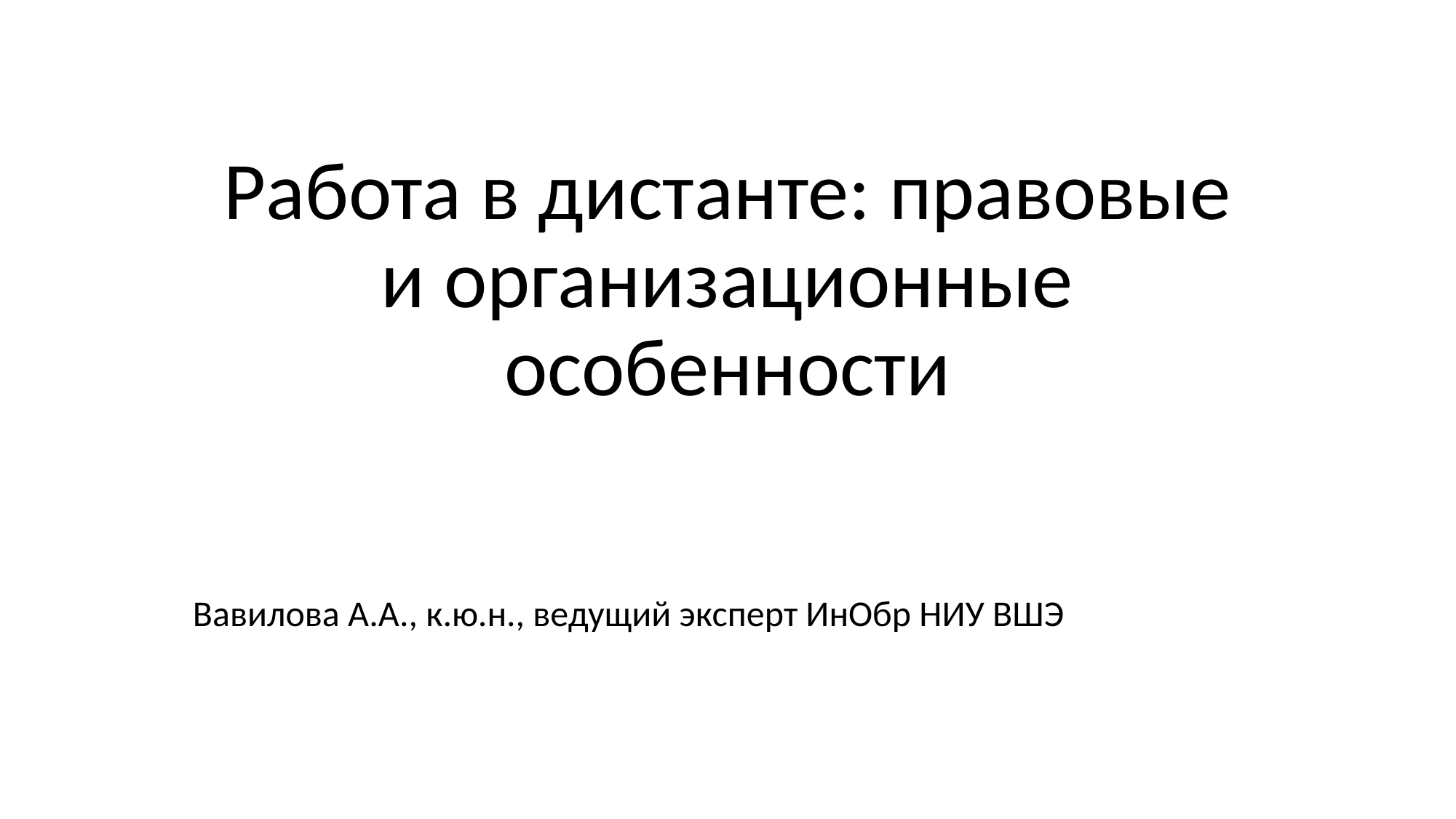

# Работа в дистанте: правовые и организационные особенности

Вавилова А.А., к.ю.н., ведущий эксперт ИнОбр НИУ ВШЭ